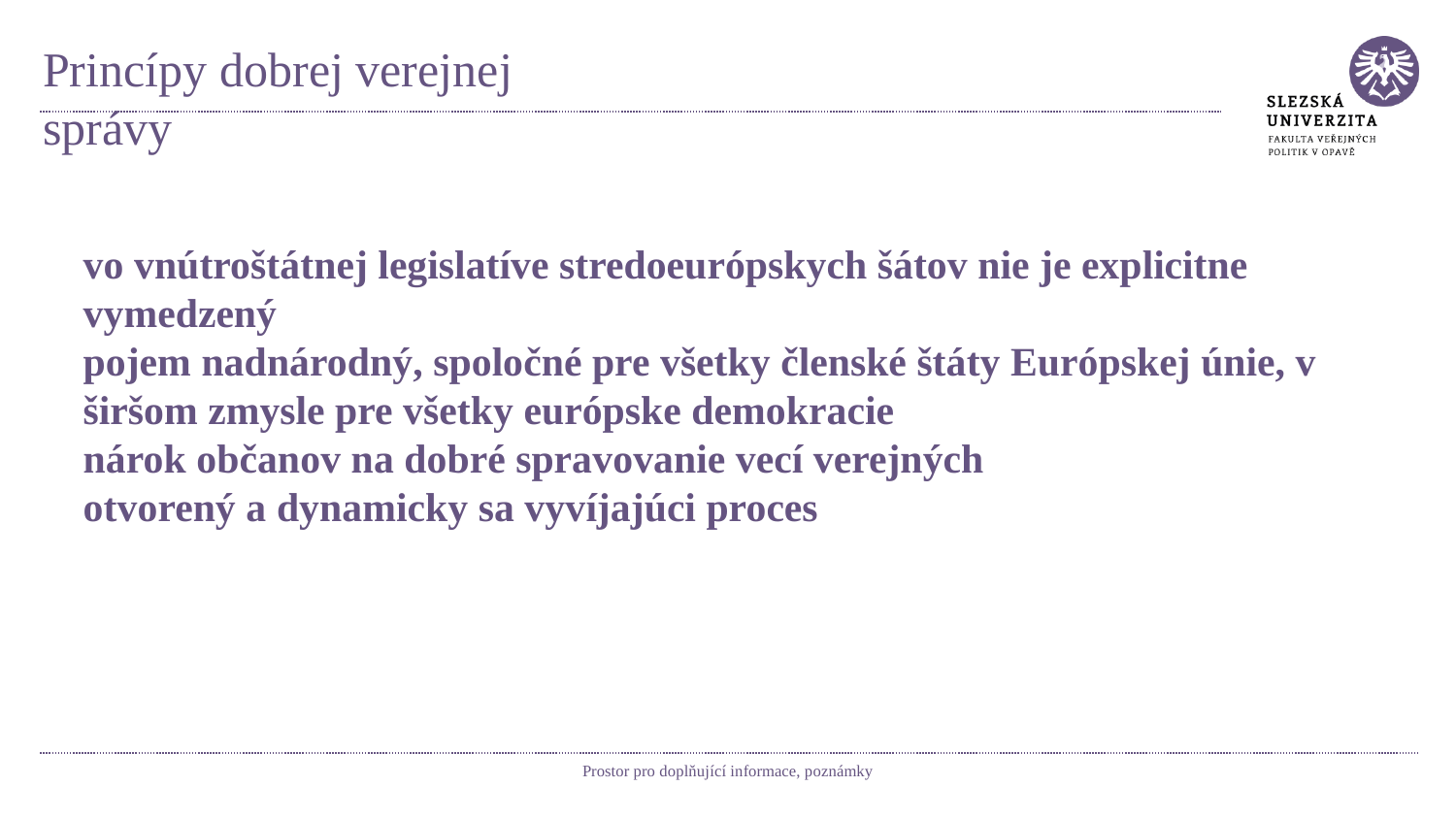

# Princípy dobrej verejnej správy

vo vnútroštátnej legislatíve stredoeurópskych šátov nie je explicitne vymedzený
pojem nadnárodný, spoločné pre všetky členské štáty Európskej únie, v širšom zmysle pre všetky európske demokracie
nárok občanov na dobré spravovanie vecí verejných
otvorený a dynamicky sa vyvíjajúci proces
Prostor pro doplňující informace, poznámky